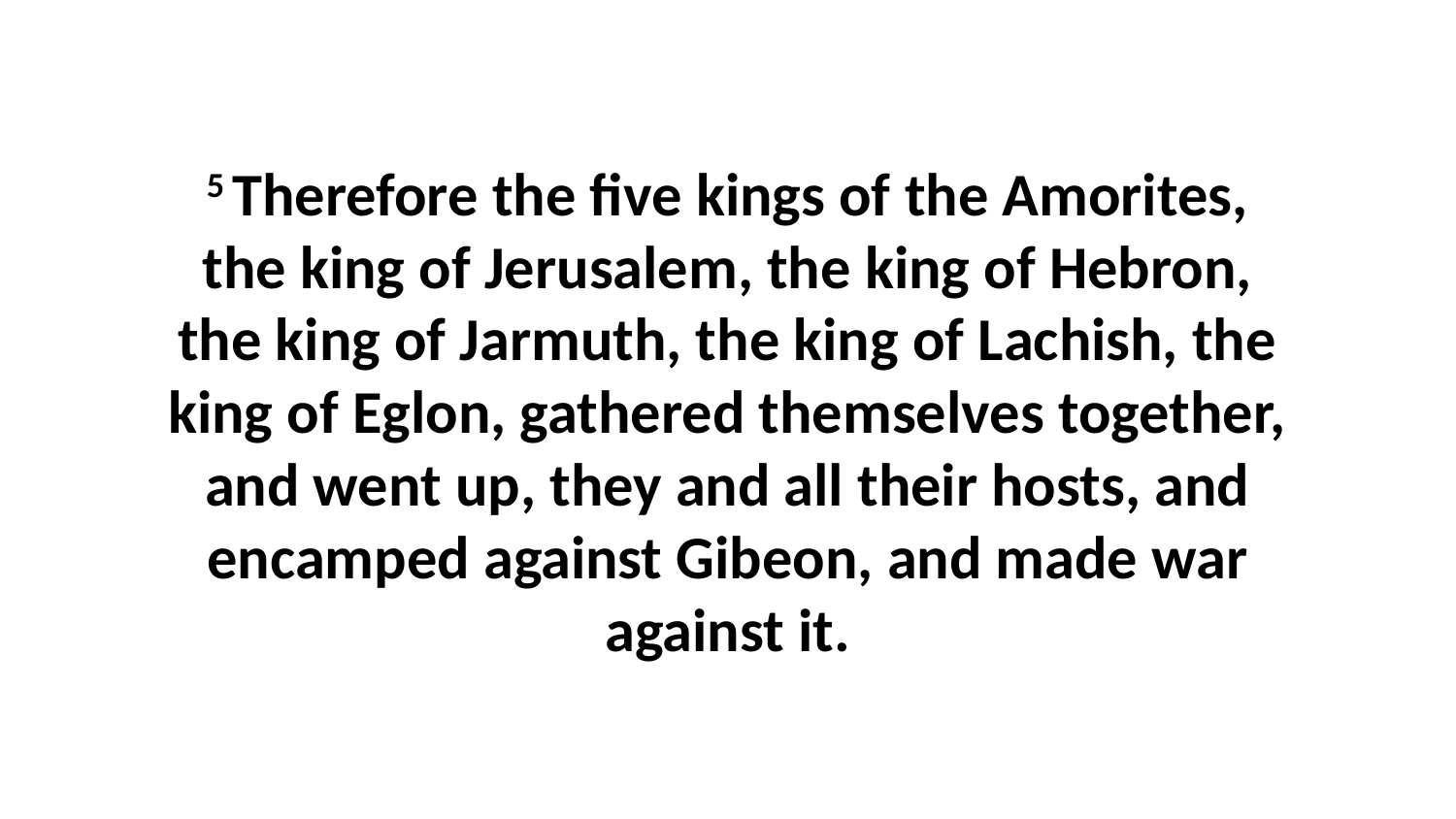

5 Therefore the five kings of the Amorites, the king of Jerusalem, the king of Hebron, the king of Jarmuth, the king of Lachish, the king of Eglon, gathered themselves together, and went up, they and all their hosts, and encamped against Gibeon, and made war against it.